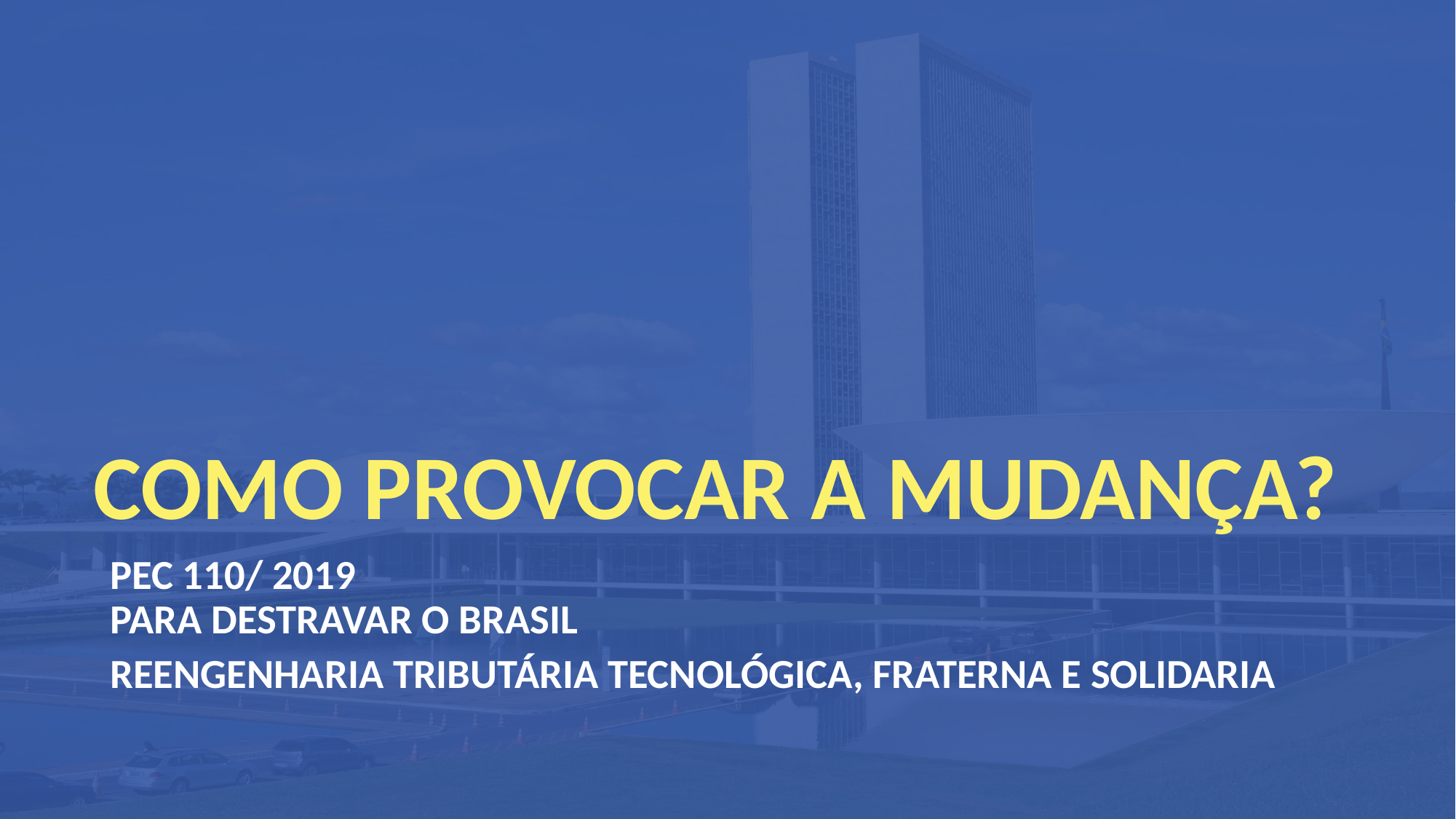

# COMO PROVOCAR A MUDANÇA?
PEC 110/ 2019
PARA DESTRAVAR O BRASIL
REENGENHARIA TRIBUTÁRIA TECNOLÓGICA, FRATERNA E SOLIDARIA